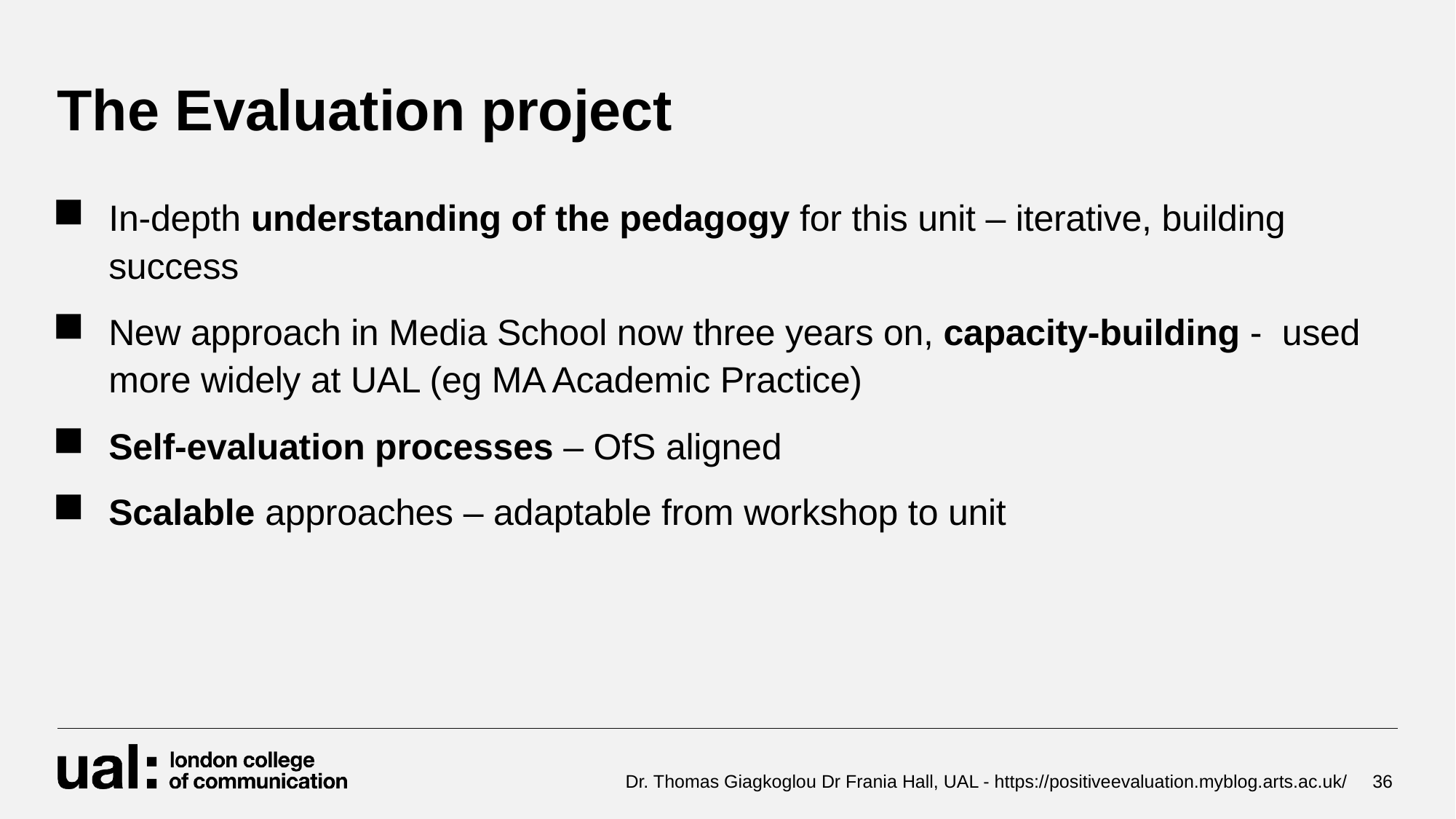

# The Evaluation project
In-depth understanding of the pedagogy for this unit – iterative, building success
New approach in Media School now three years on, capacity-building -  used more widely at UAL (eg MA Academic Practice)
Self-evaluation processes – OfS aligned
Scalable approaches – adaptable from workshop to unit

Dr. Thomas Giagkoglou Dr Frania Hall, UAL - https://positiveevaluation.myblog.arts.ac.uk/
36